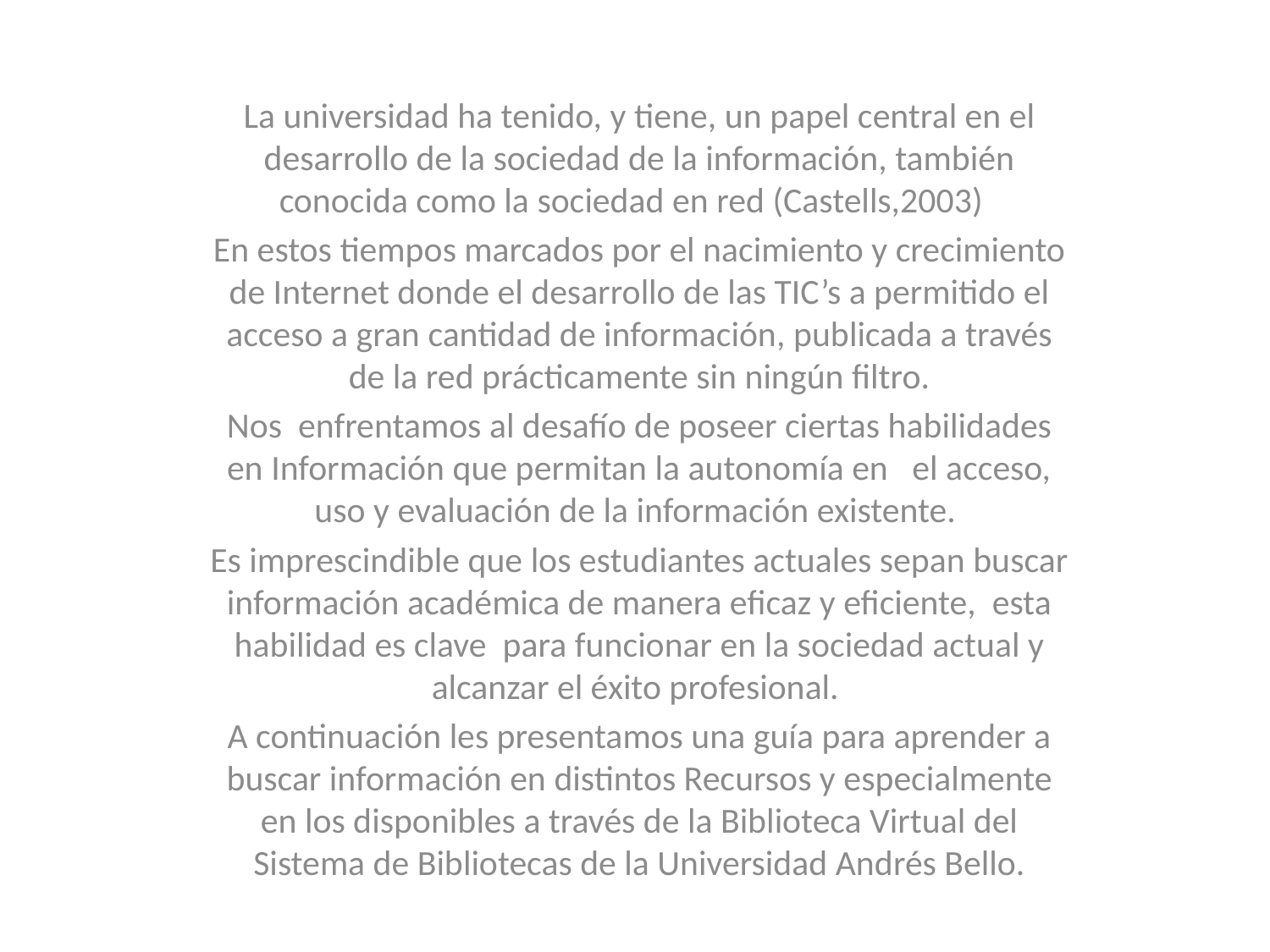

La universidad ha tenido, y tiene, un papel central en el desarrollo de la sociedad de la información, también conocida como la sociedad en red (Castells,2003)
En estos tiempos marcados por el nacimiento y crecimiento de Internet donde el desarrollo de las TIC’s a permitido el acceso a gran cantidad de información, publicada a través de la red prácticamente sin ningún filtro.
Nos  enfrentamos al desafío de poseer ciertas habilidades en Información que permitan la autonomía en   el acceso, uso y evaluación de la información existente.
Es imprescindible que los estudiantes actuales sepan buscar información académica de manera eficaz y eficiente,  esta habilidad es clave  para funcionar en la sociedad actual y alcanzar el éxito profesional.
A continuación les presentamos una guía para aprender a buscar información en distintos Recursos y especialmente en los disponibles a través de la Biblioteca Virtual del Sistema de Bibliotecas de la Universidad Andrés Bello.